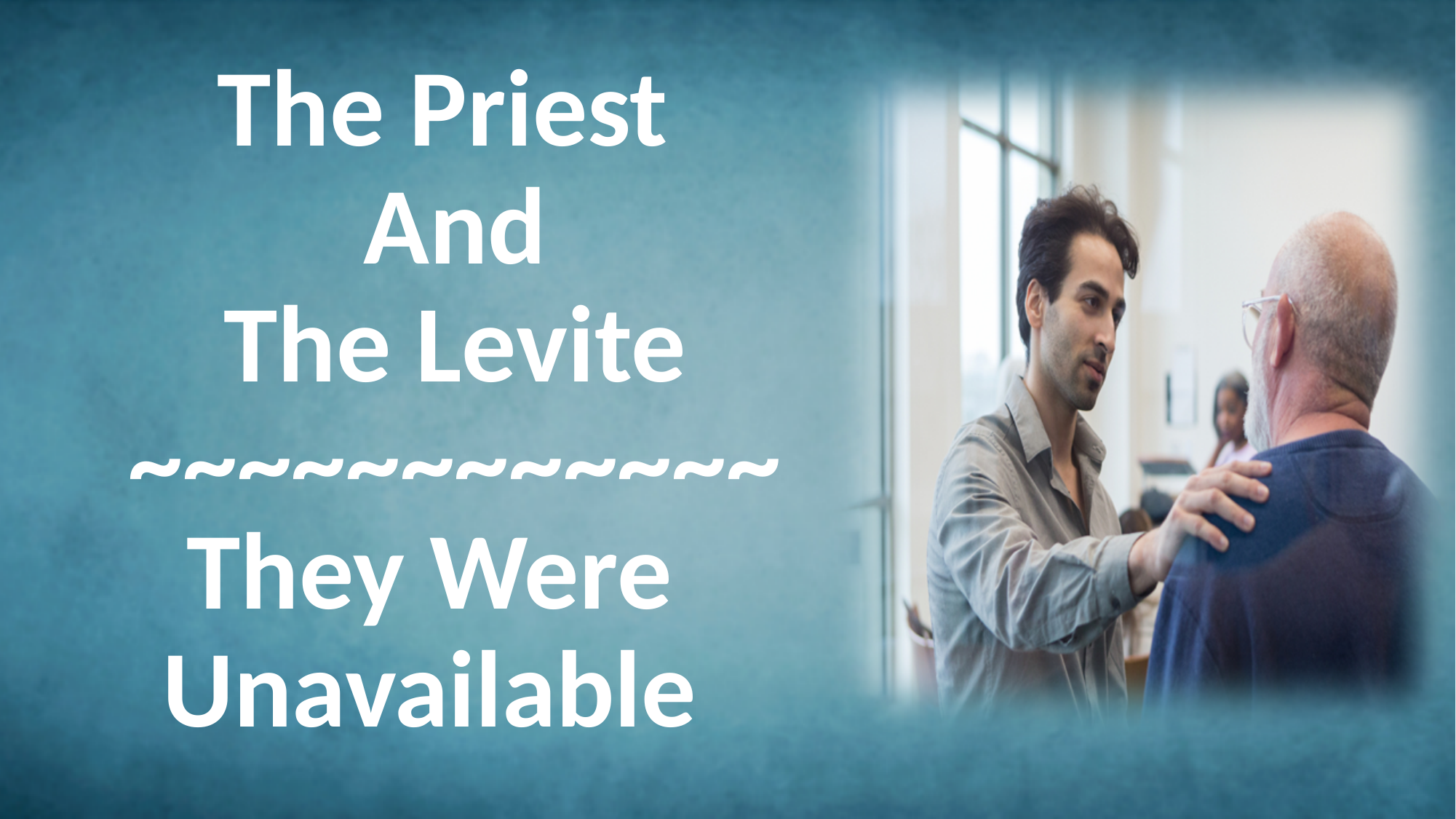

# The Priest And The Levite ~~~~~~~~~~~~
They Were Unavailable